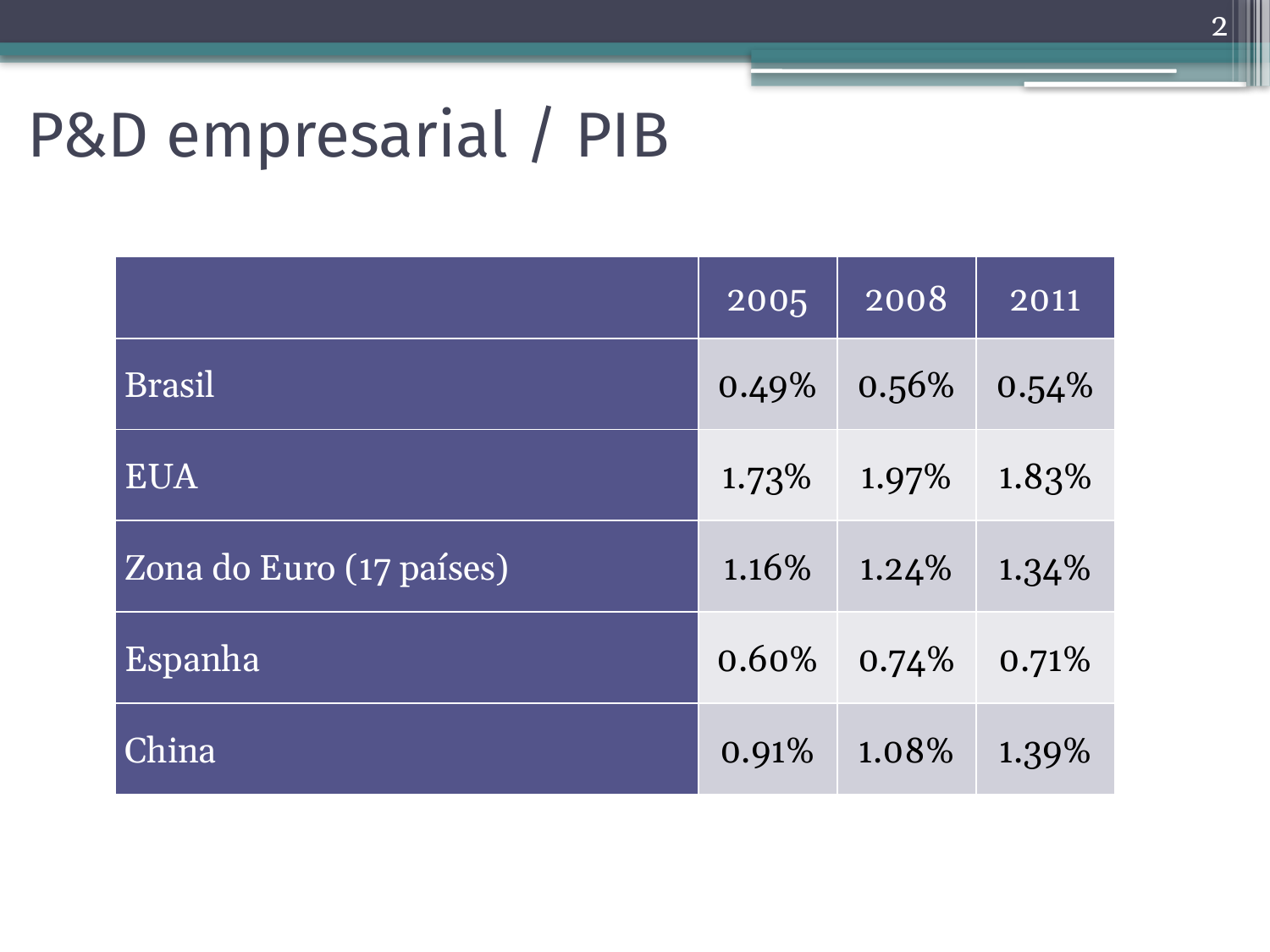

2
# P&D empresarial / PIB
|  | 2005 | 2008 | 2011 |
| --- | --- | --- | --- |
| Brasil | 0.49% | 0.56% | 0.54% |
| EUA | 1.73% | 1.97% | 1.83% |
| Zona do Euro (17 países) | 1.16% | 1.24% | 1.34% |
| Espanha | 0.60% | 0.74% | 0.71% |
| China | 0.91% | 1.08% | 1.39% |